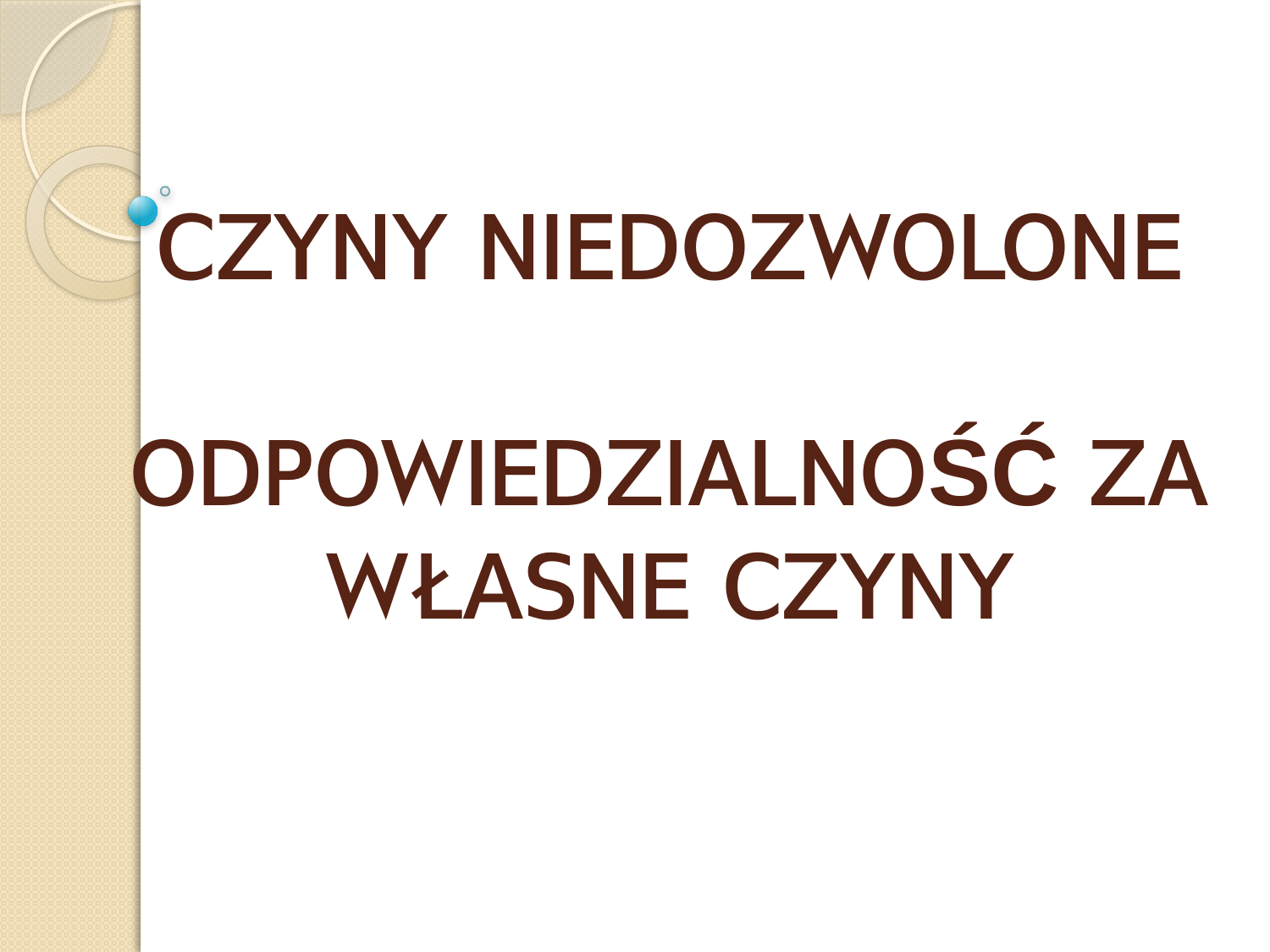

# CZYNY NIEDOZWOLONE ODPOWIEDZIALNOŚĆ ZA WŁASNE CZYNY